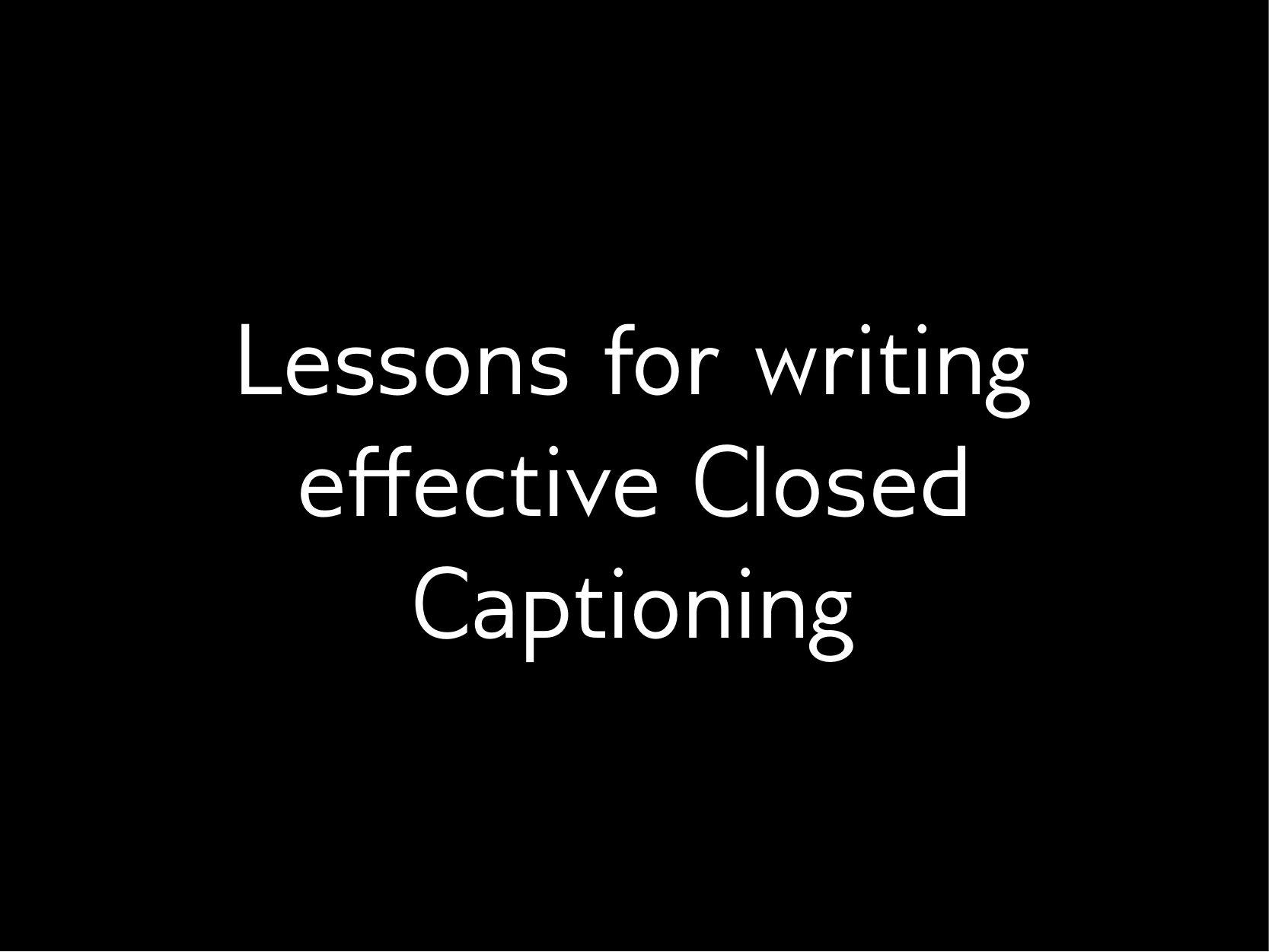

# Lessons for writing effective Closed Captioning